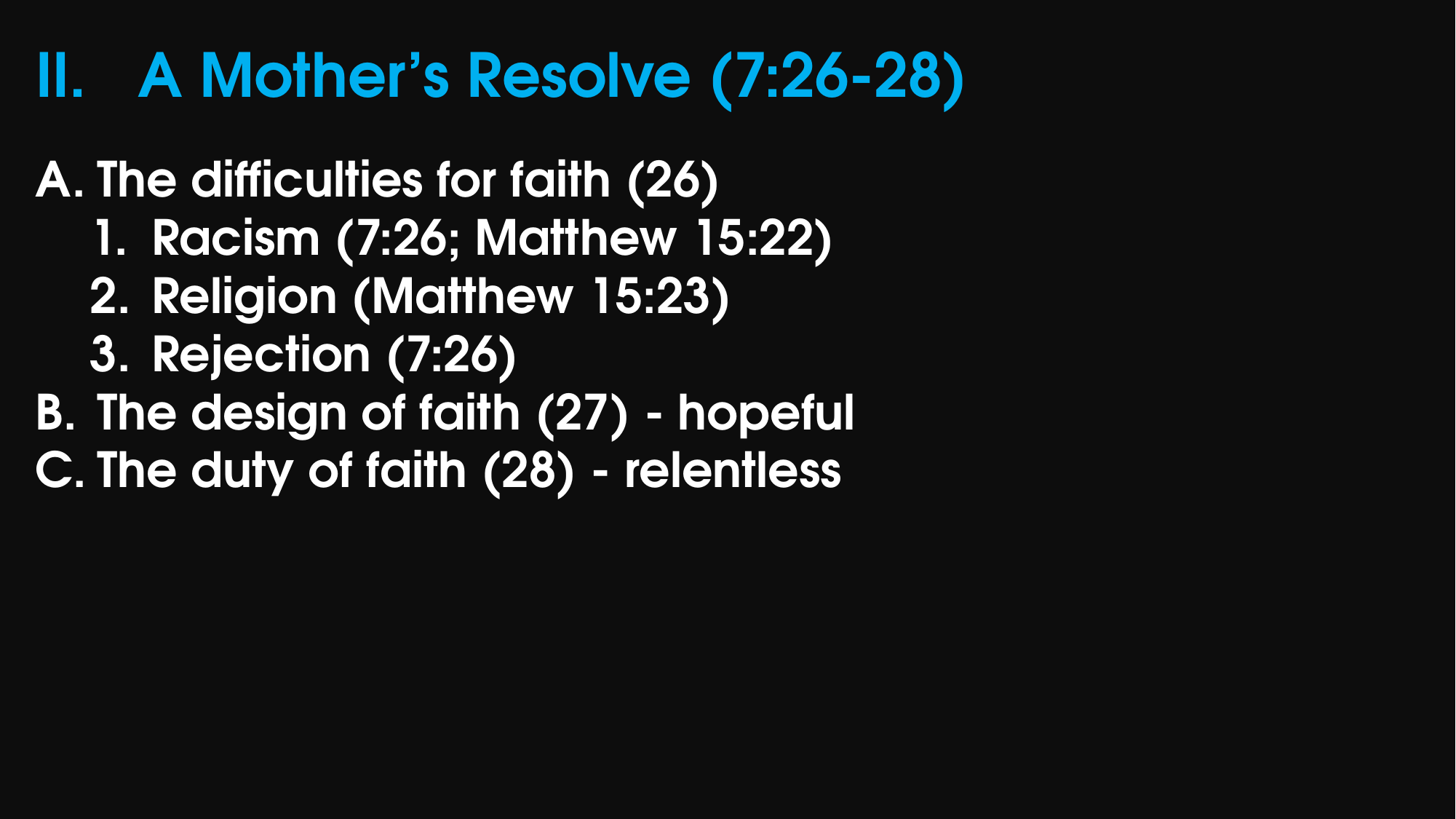

A Mother’s Resolve (7:26-28)
The difficulties for faith (26)
Racism (7:26; Matthew 15:22)
Religion (Matthew 15:23)
Rejection (7:26)
The design of faith (27) - hopeful
The duty of faith (28) - relentless